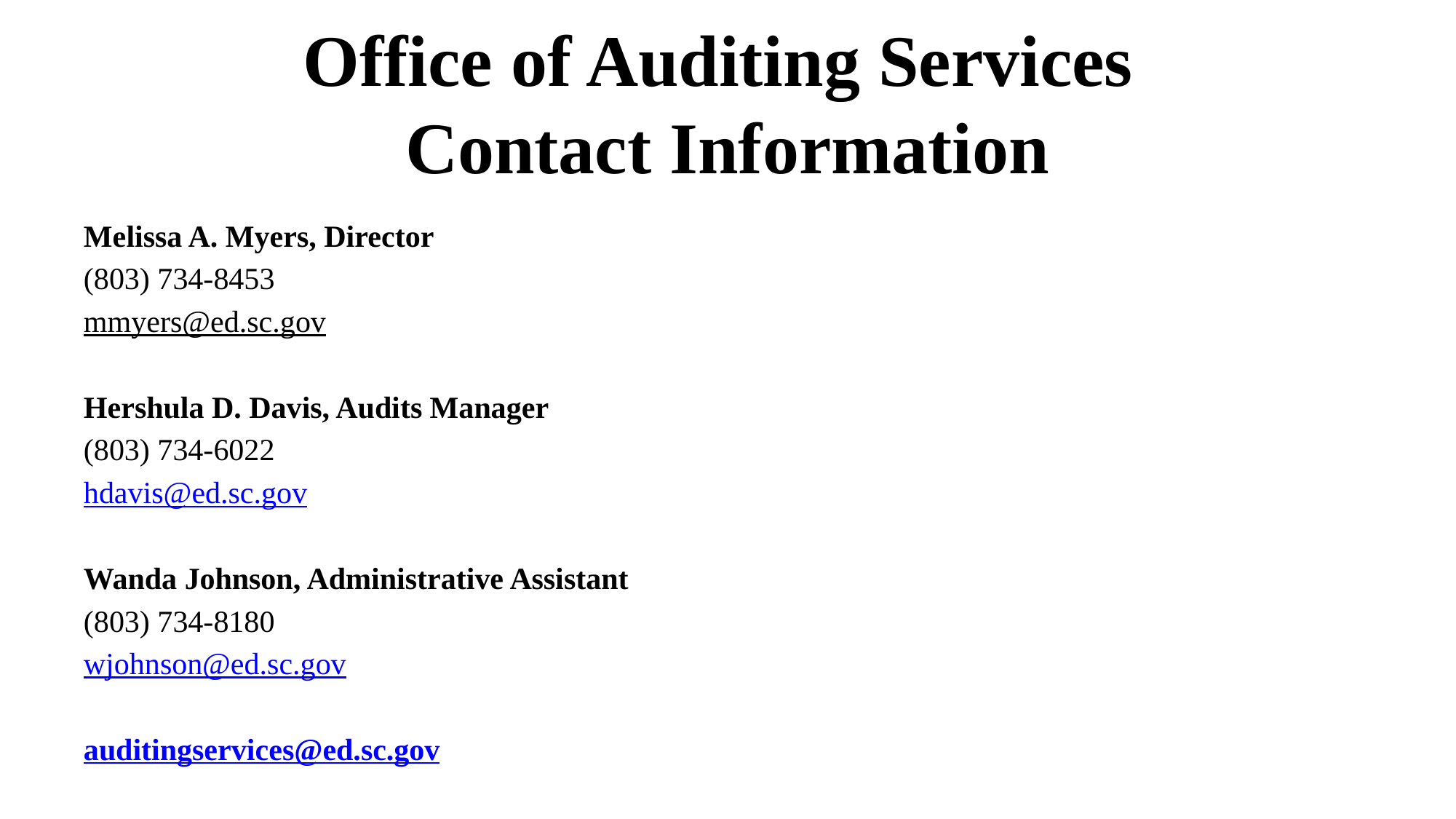

# Office of Auditing Services Contact Information

Melissa A. Myers, Director
(803) 734-8453
mmyers@ed.sc.gov

Hershula D. Davis, Audits Manager
(803) 734-6022
hdavis@ed.sc.gov

Wanda Johnson, Administrative Assistant
(803) 734-8180
wjohnson@ed.sc.gov

auditingservices@ed.sc.gov